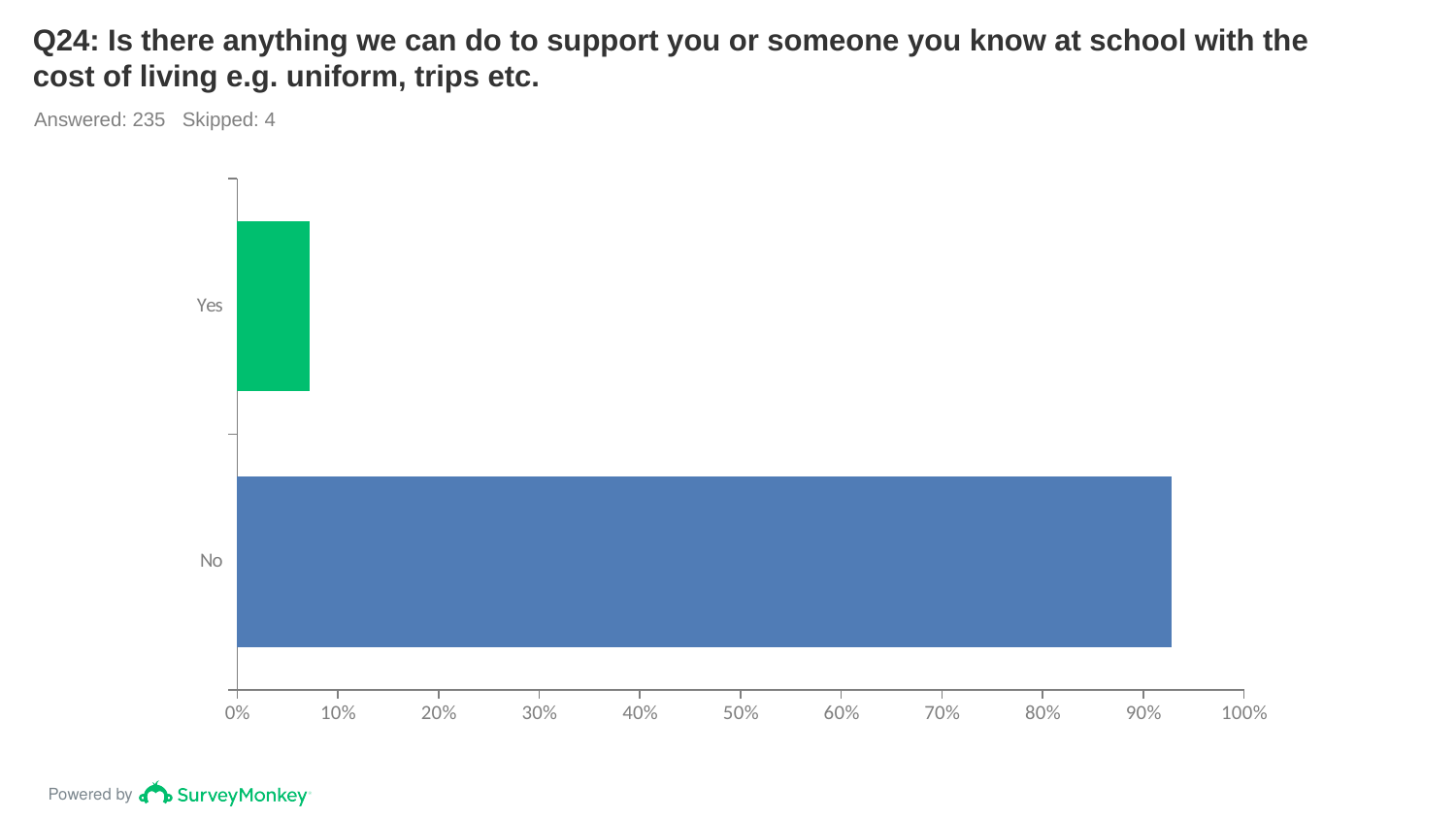

# Q24: Is there anything we can do to support you or someone you know at school with the cost of living e.g. uniform, trips etc.
Answered: 235   Skipped: 4

### Chart

| Category |   |
|---|---|
| Yes | 0.0723 |
| No | 0.9277 |